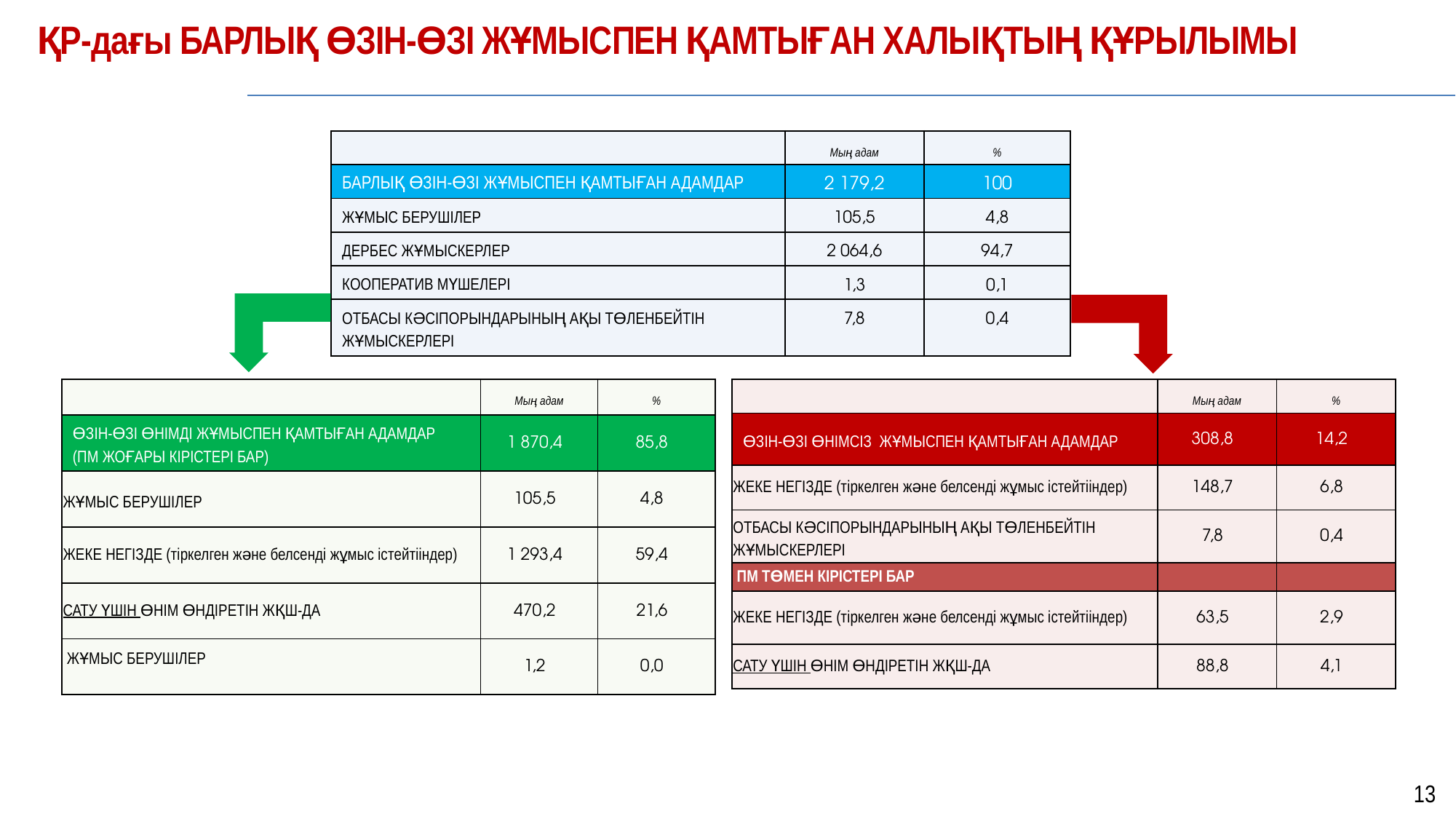

ҚР-дағы БАРЛЫҚ ӨЗІН-ӨЗІ ЖҰМЫСПЕН ҚАМТЫҒАН ХАЛЫҚТЫҢ ҚҰРЫЛЫМЫ
|  | Мың адам | % |
| --- | --- | --- |
| БАРЛЫҚ ӨЗІН-ӨЗІ ЖҰМЫСПЕН ҚАМТЫҒАН АДАМДАР | 2 179,2 | 100 |
| ЖҰМЫС БЕРУШІЛЕР | 105,5 | 4,8 |
| ДЕРБЕС ЖҰМЫСКЕРЛЕР | 2 064,6 | 94,7 |
| КООПЕРАТИВ МҮШЕЛЕРІ | 1,3 | 0,1 |
| ОТБАСЫ КӘСІПОРЫНДАРЫНЫҢ АҚЫ ТӨЛЕНБЕЙТІН ЖҰМЫСКЕРЛЕРІ | 7,8 | 0,4 |

|  | Мың адам | % |
| --- | --- | --- |
| ӨЗІН-ӨЗІ ӨНІМДІ ЖҰМЫСПЕН ҚАМТЫҒАН АДАМДАР (ПМ ЖОҒАРЫ КІРІСТЕРІ БАР) | 1 870,4 | 85,8 |
| ЖҰМЫС БЕРУШІЛЕР | 105,5 | 4,8 |
| ЖЕКЕ НЕГІЗДЕ (тіркелген және белсенді жұмыс істейтііндер) | 1 293,4 | 59,4 |
| САТУ ҮШІН ӨНІМ ӨНДІРЕТІН ЖҚШ-ДА | 470,2 | 21,6 |
| ЖҰМЫС БЕРУШІЛЕР | 1,2 | 0,0 |
|  | Мың адам | % |
| --- | --- | --- |
| ӨЗІН-ӨЗІ ӨНІМСІЗ ЖҰМЫСПЕН ҚАМТЫҒАН АДАМДАР | 308,8 | 14,2 |
| ЖЕКЕ НЕГІЗДЕ (тіркелген және белсенді жұмыс істейтііндер) | 148,7 | 6,8 |
| ОТБАСЫ КӘСІПОРЫНДАРЫНЫҢ АҚЫ ТӨЛЕНБЕЙТІН ЖҰМЫСКЕРЛЕРІ | 7,8 | 0,4 |
| ПМ ТӨМЕН КІРІСТЕРІ БАР |  |  |
| ЖЕКЕ НЕГІЗДЕ (тіркелген және белсенді жұмыс істейтііндер) | 63,5 | 2,9 |
| САТУ ҮШІН ӨНІМ ӨНДІРЕТІН ЖҚШ-ДА | 88,8 | 4,1 |
13